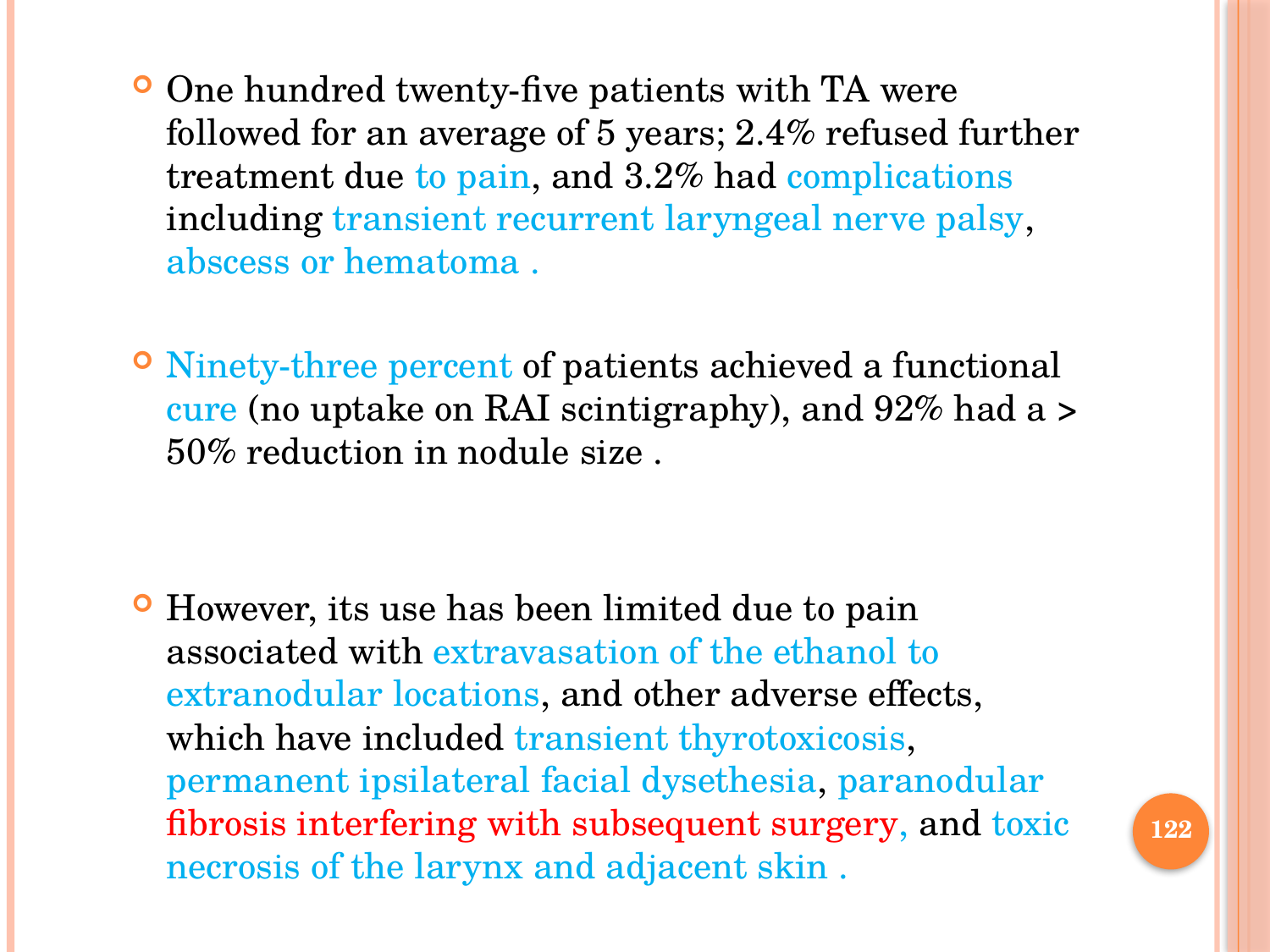

One hundred twenty-five patients with TA were followed for an average of 5 years; 2.4% refused further treatment due to pain, and 3.2% had complications including transient recurrent laryngeal nerve palsy, abscess or hematoma .

Ninety-three percent of patients achieved a functional cure (no uptake on RAI scintigraphy), and 92% had a > 50% reduction in nodule size .

However, its use has been limited due to pain associated with extravasation of the ethanol to extranodular locations, and other adverse effects, which have included transient thyrotoxicosis, permanent ipsilateral facial dysethesia, paranodular fibrosis interfering with subsequent surgery, and toxic necrosis of the larynx and adjacent skin .
122